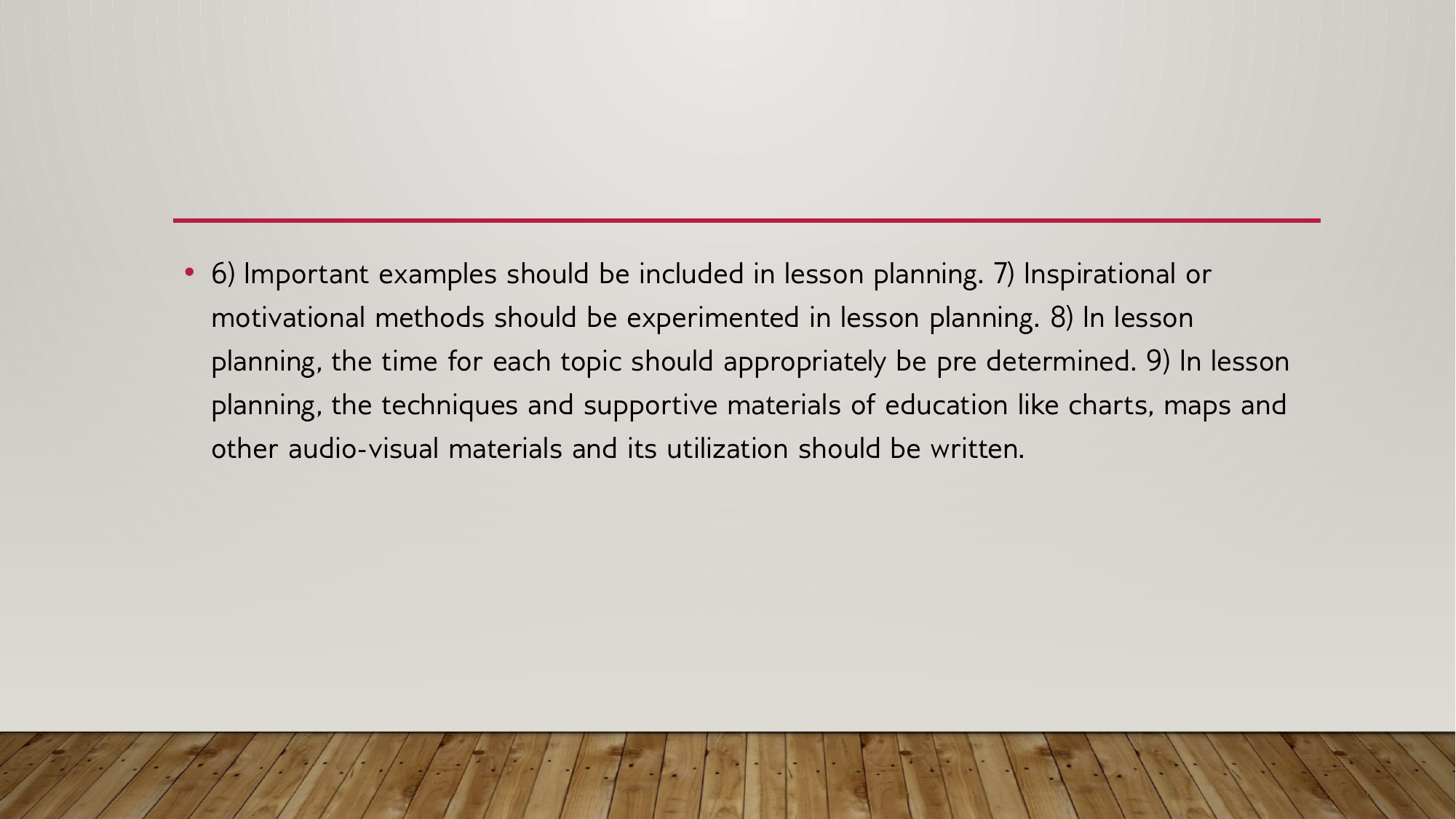

#
6) Important examples should be included in lesson planning. 7) Inspirational or motivational methods should be experimented in lesson planning. 8) In lesson planning, the time for each topic should appropriately be pre determined. 9) In lesson planning, the techniques and supportive materials of education like charts, maps and other audio-visual materials and its utilization should be written.